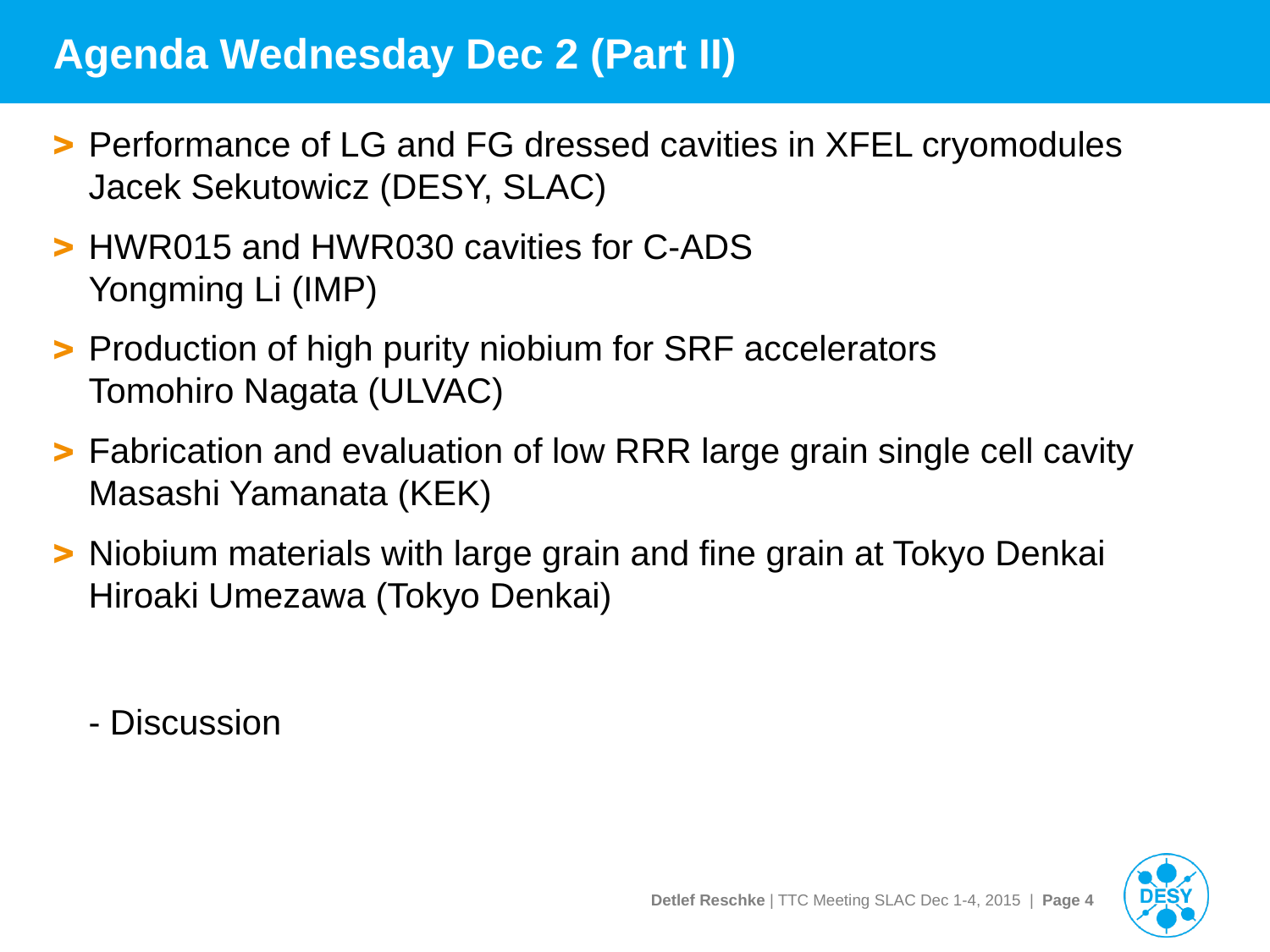

# Agenda Wednesday Dec 2 (Part II)
Performance of LG and FG dressed cavities in XFEL cryomodules
Jacek Sekutowicz (DESY, SLAC)
HWR015 and HWR030 cavities for C-ADS
Yongming Li (IMP)
Production of high purity niobium for SRF accelerators
Tomohiro Nagata (ULVAC)
Fabrication and evaluation of low RRR large grain single cell cavity
Masashi Yamanata (KEK)
Niobium materials with large grain and fine grain at Tokyo Denkai
Hiroaki Umezawa (Tokyo Denkai)
- Discussion